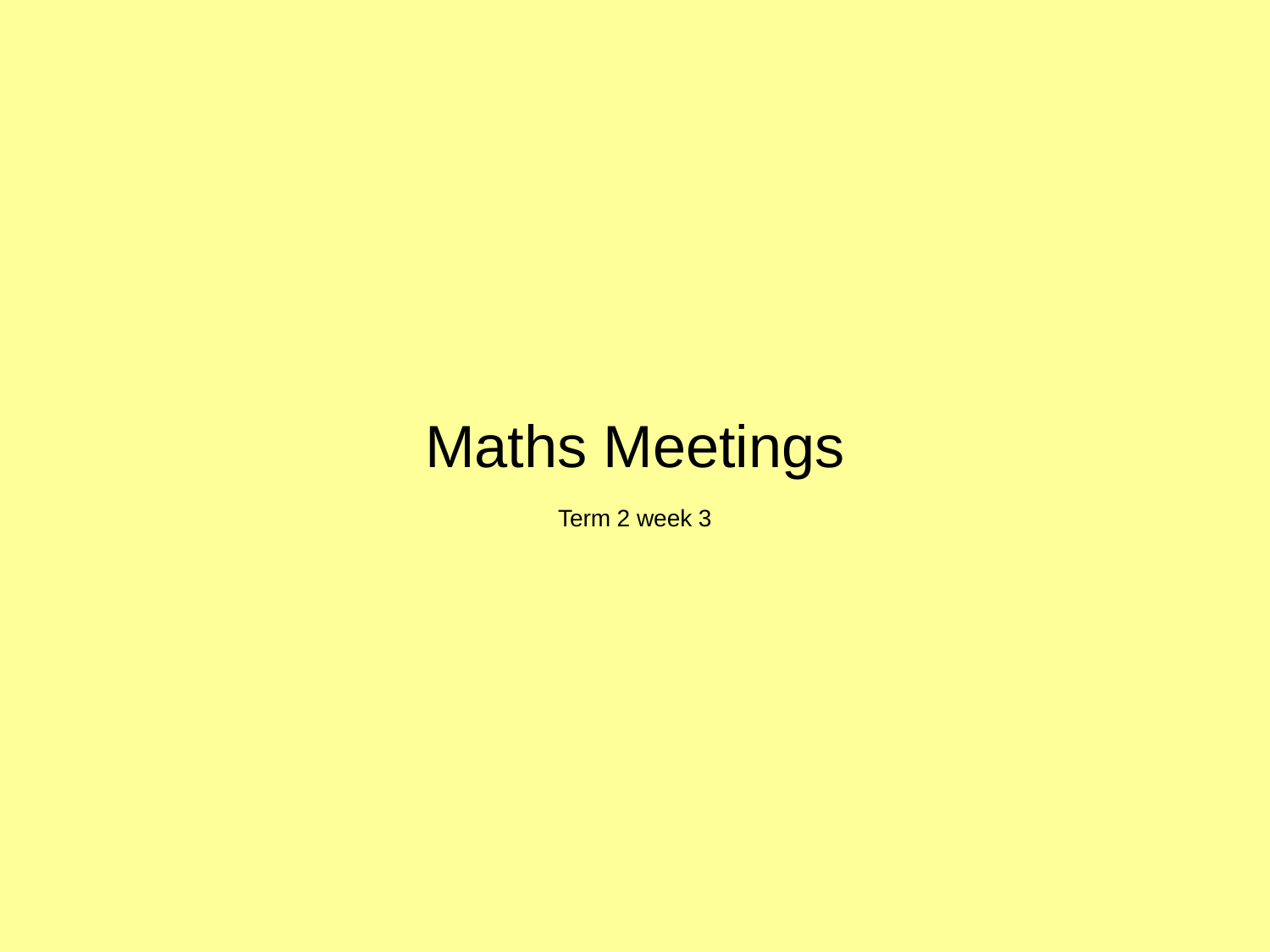

# Maths Meetings
Term 2 week 3